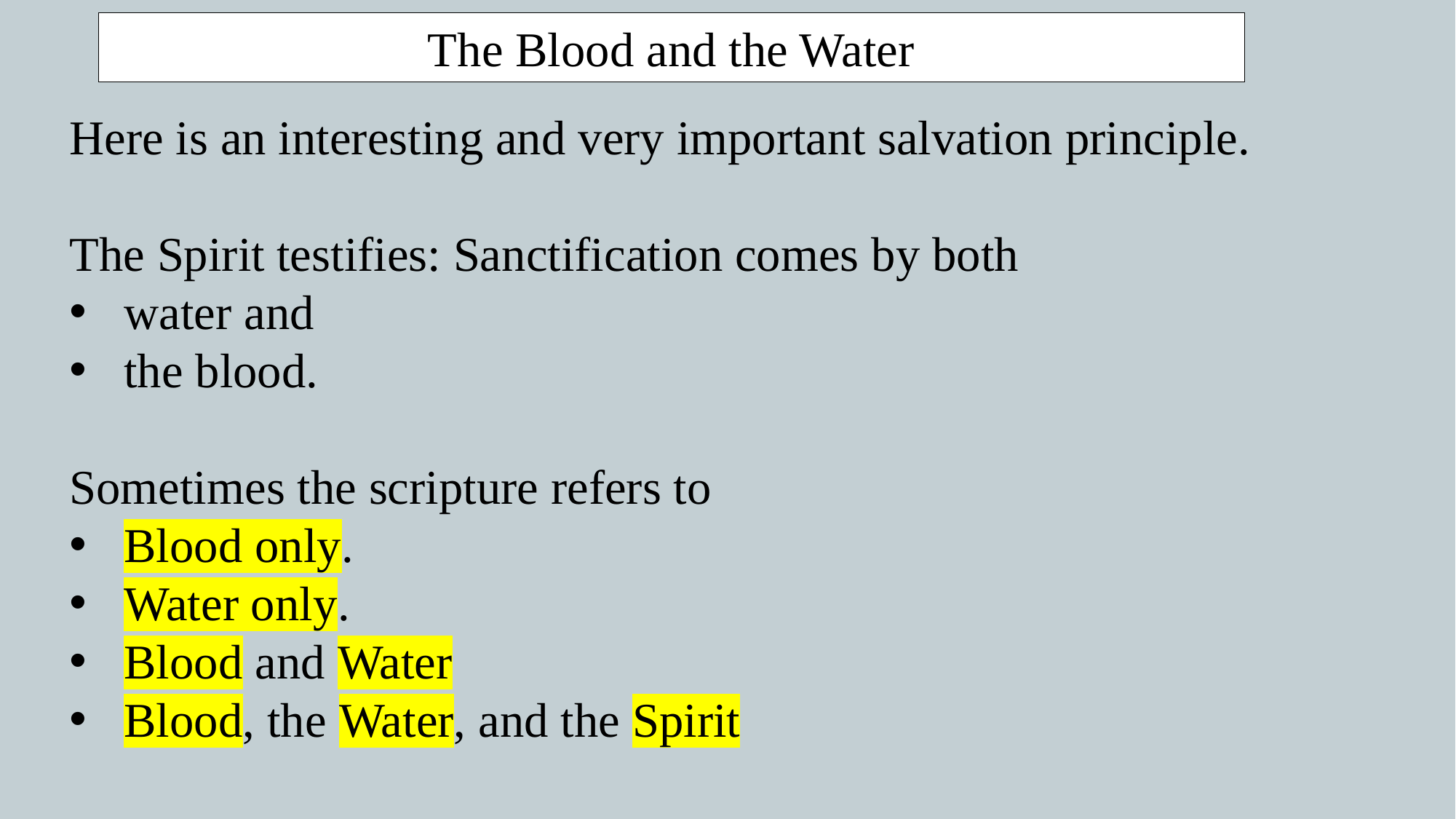

The Blood and the Water
Here is an interesting and very important salvation principle.

The Spirit testifies: Sanctification comes by both
water and
the blood.

Sometimes the scripture refers to
Blood only.
Water only.
Blood and Water
Blood, the Water, and the Spirit